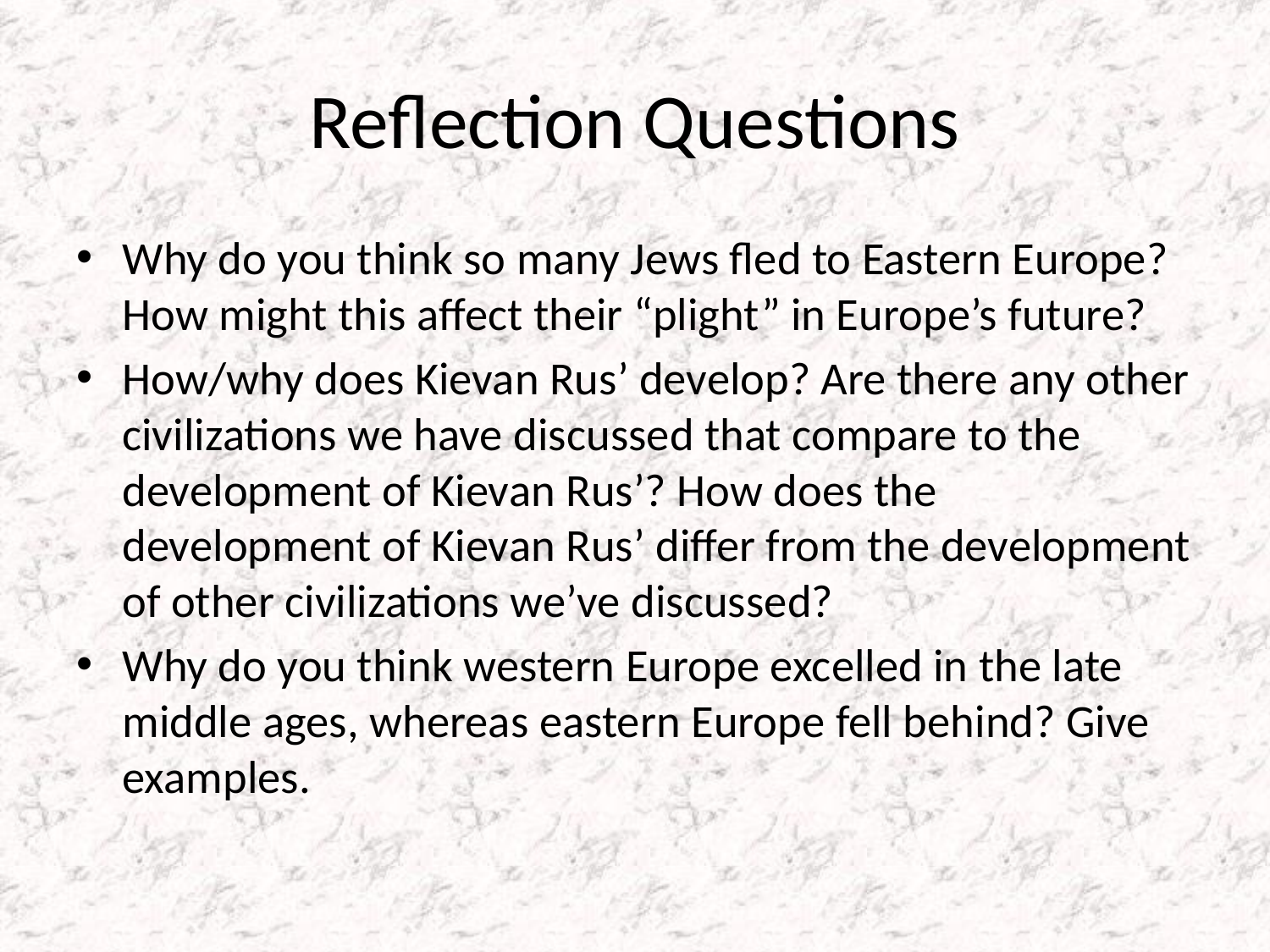

# Reflection Questions
Why do you think so many Jews fled to Eastern Europe? How might this affect their “plight” in Europe’s future?
How/why does Kievan Rus’ develop? Are there any other civilizations we have discussed that compare to the development of Kievan Rus’? How does the development of Kievan Rus’ differ from the development of other civilizations we’ve discussed?
Why do you think western Europe excelled in the late middle ages, whereas eastern Europe fell behind? Give examples.